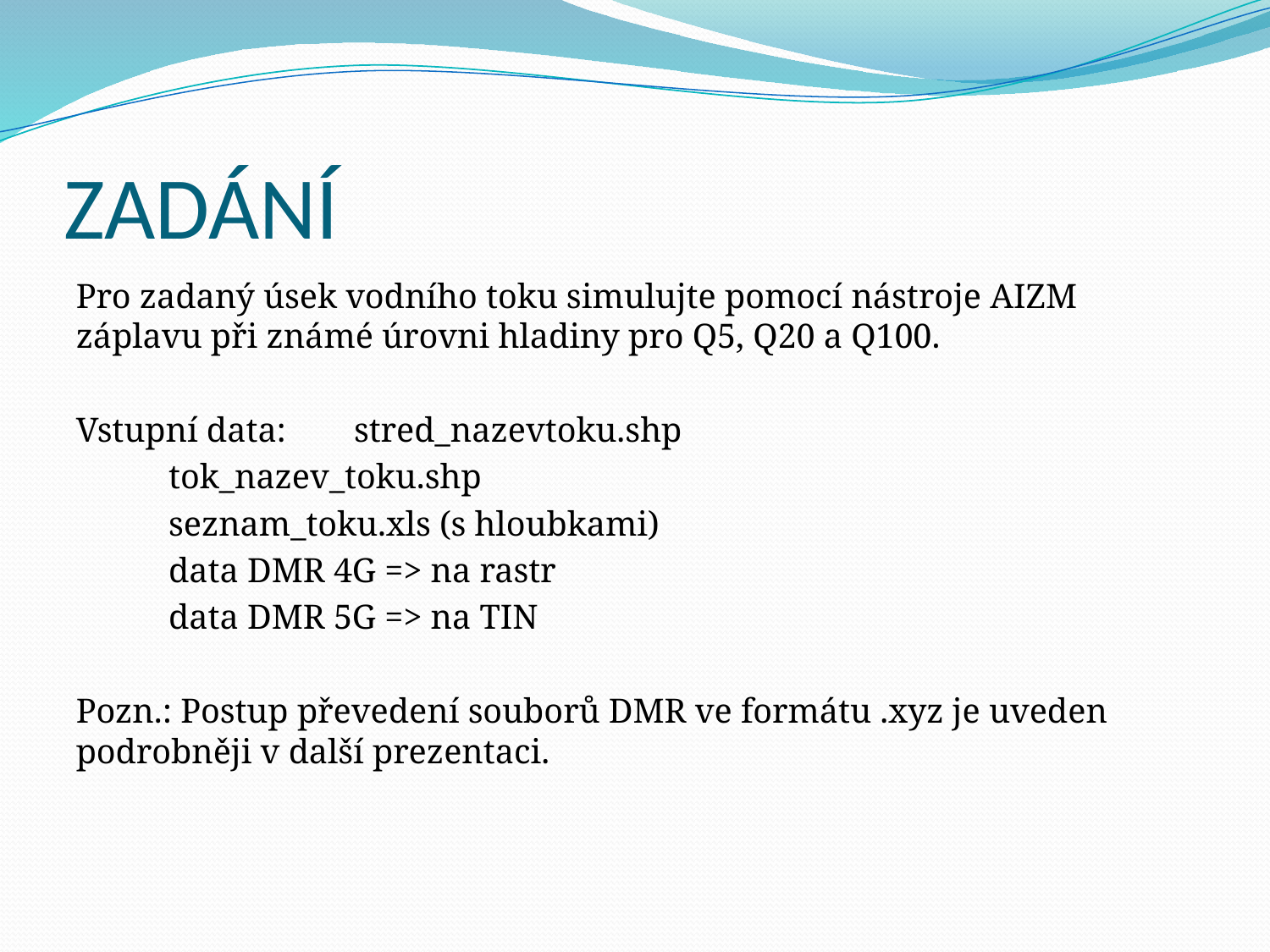

# ZADÁNÍ
Pro zadaný úsek vodního toku simulujte pomocí nástroje AIZM záplavu při známé úrovni hladiny pro Q5, Q20 a Q100.

Vstupní data: 		stred_nazevtoku.shp
			tok_nazev_toku.shp
			seznam_toku.xls (s hloubkami)
			data DMR 4G => na rastr
			data DMR 5G => na TIN

Pozn.: Postup převedení souborů DMR ve formátu .xyz je uveden podrobněji v další prezentaci.